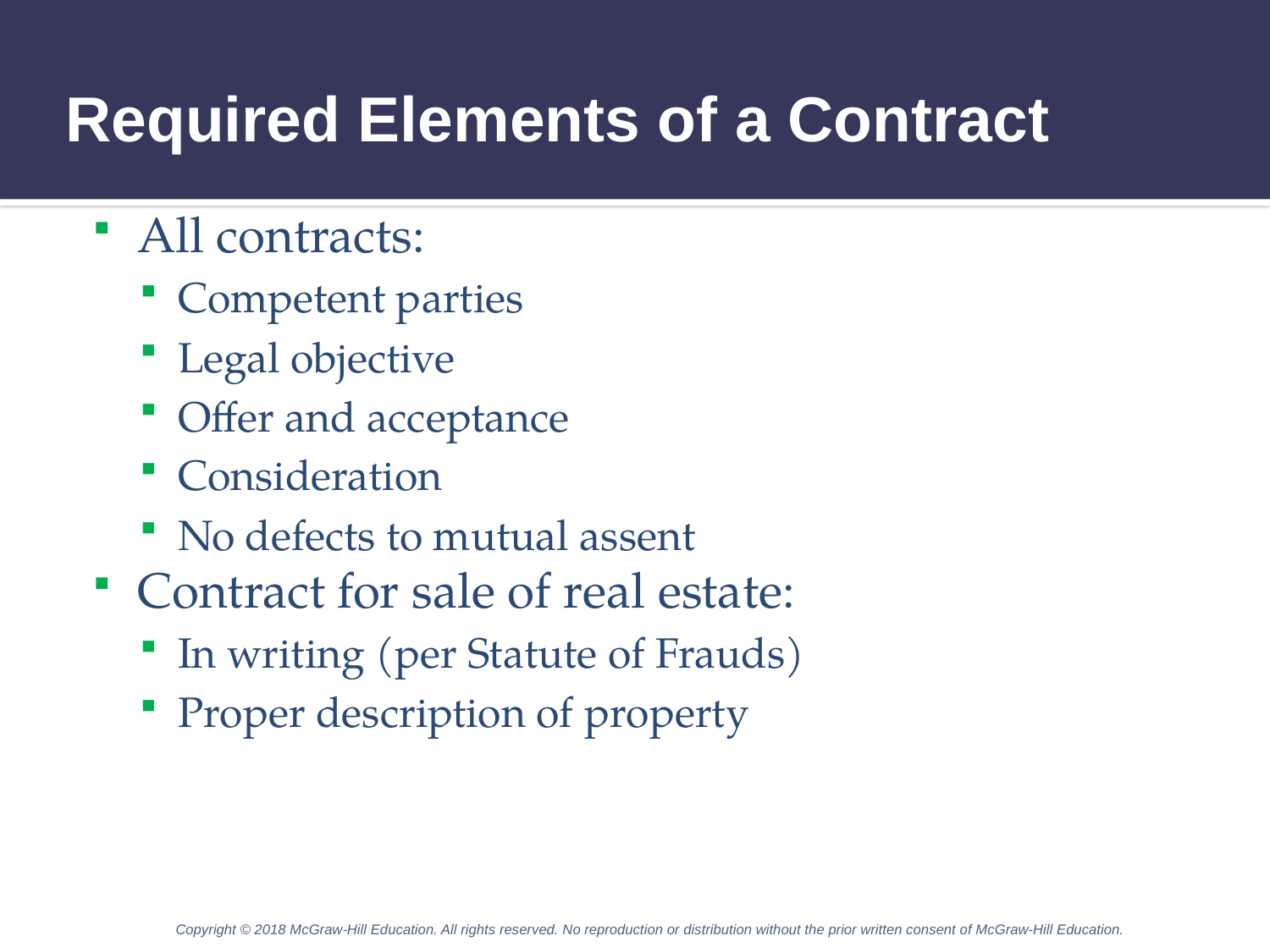

# Required Elements of a Contract
All contracts:
Competent parties
Legal objective
Offer and acceptance
Consideration
No defects to mutual assent
Contract for sale of real estate:
In writing (per Statute of Frauds)
Proper description of property

Copyright © 2018 McGraw-Hill Education. All rights reserved. No reproduction or distribution without the prior written consent of McGraw-Hill Education.